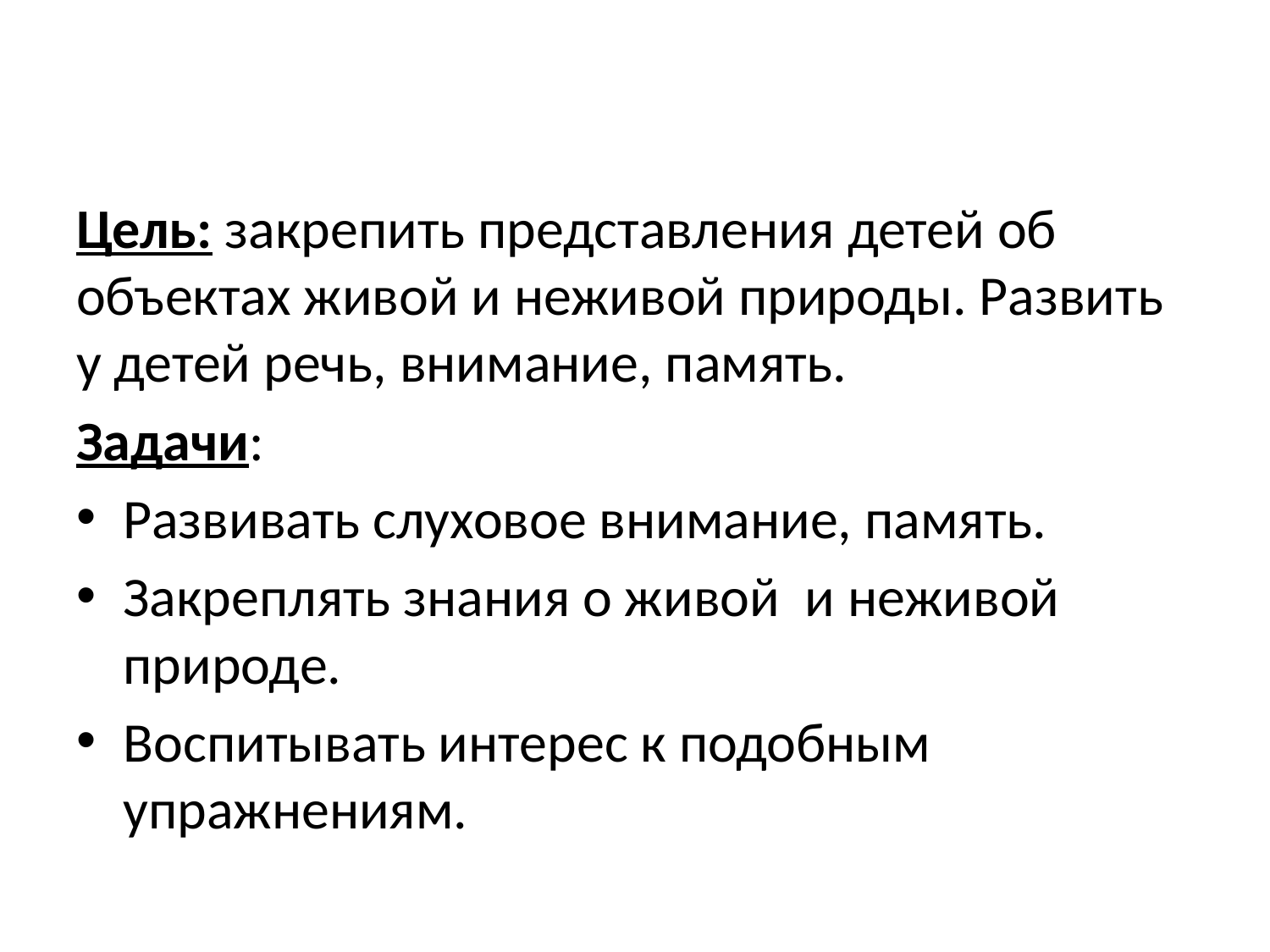

#
Цель: закрепить представления детей об объектах живой и неживой природы. Развить у детей речь, внимание, память.
Задачи:
Развивать слуховое внимание, память.
Закреплять знания о живой  и неживой природе.
Воспитывать интерес к подобным упражнениям.